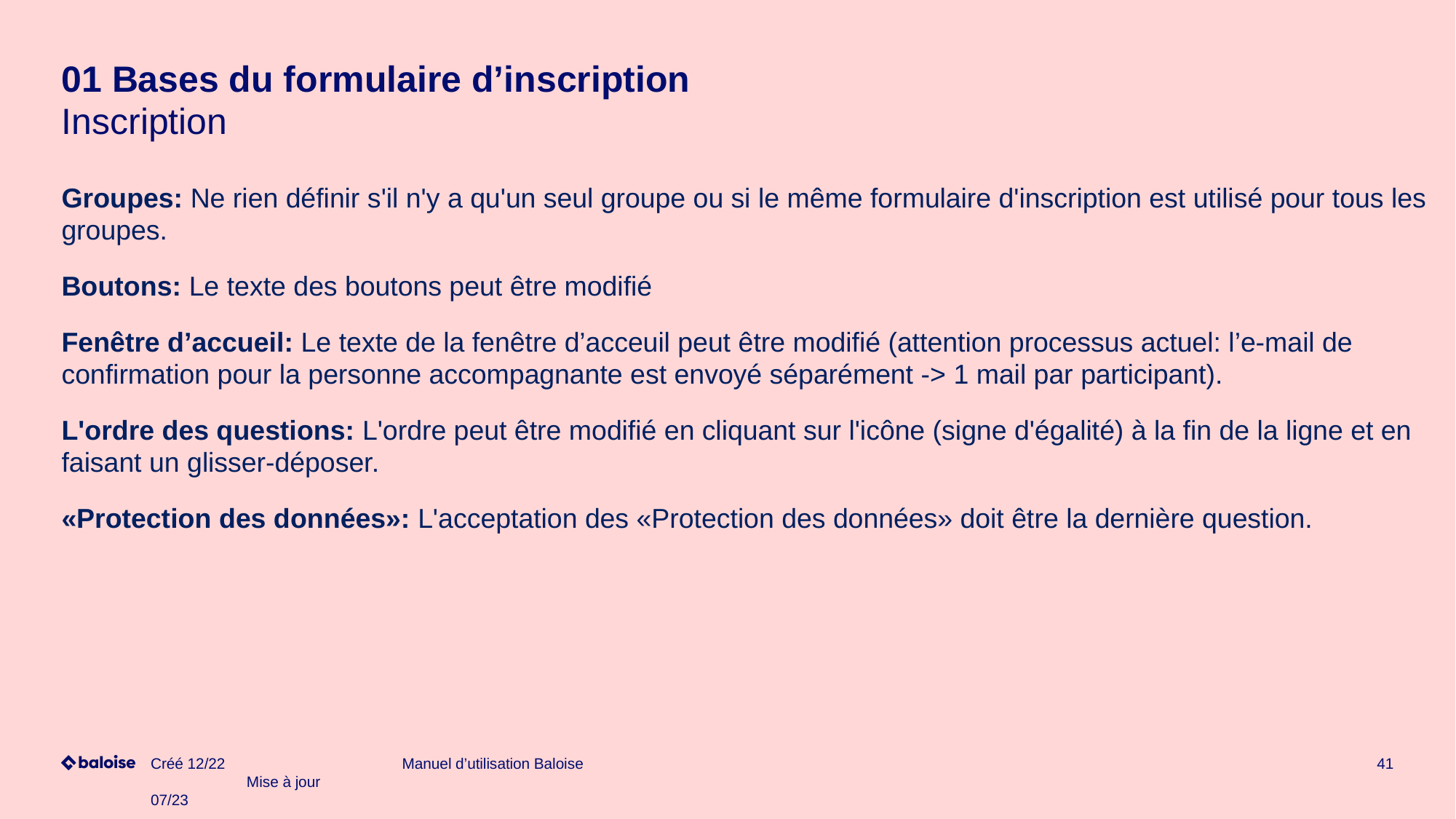

# 01 Bases du formulaire d’inscription Inscription
Groupes: Ne rien définir s'il n'y a qu'un seul groupe ou si le même formulaire d'inscription est utilisé pour tous les groupes.
Boutons: Le texte des boutons peut être modifié
Fenêtre d’accueil: Le texte de la fenêtre d’acceuil peut être modifié (attention processus actuel: l’e-mail de confirmation pour la personne accompagnante est envoyé séparément -> 1 mail par participant).
L'ordre des questions: L'ordre peut être modifié en cliquant sur l'icône (signe d'égalité) à la fin de la ligne et en faisant un glisser-déposer.
«Protection des données»: L'acceptation des «Protection des données» doit être la dernière question.

Créé 12/22                                                     Mise à jour 07/23
Manuel d’utilisation Baloise
41